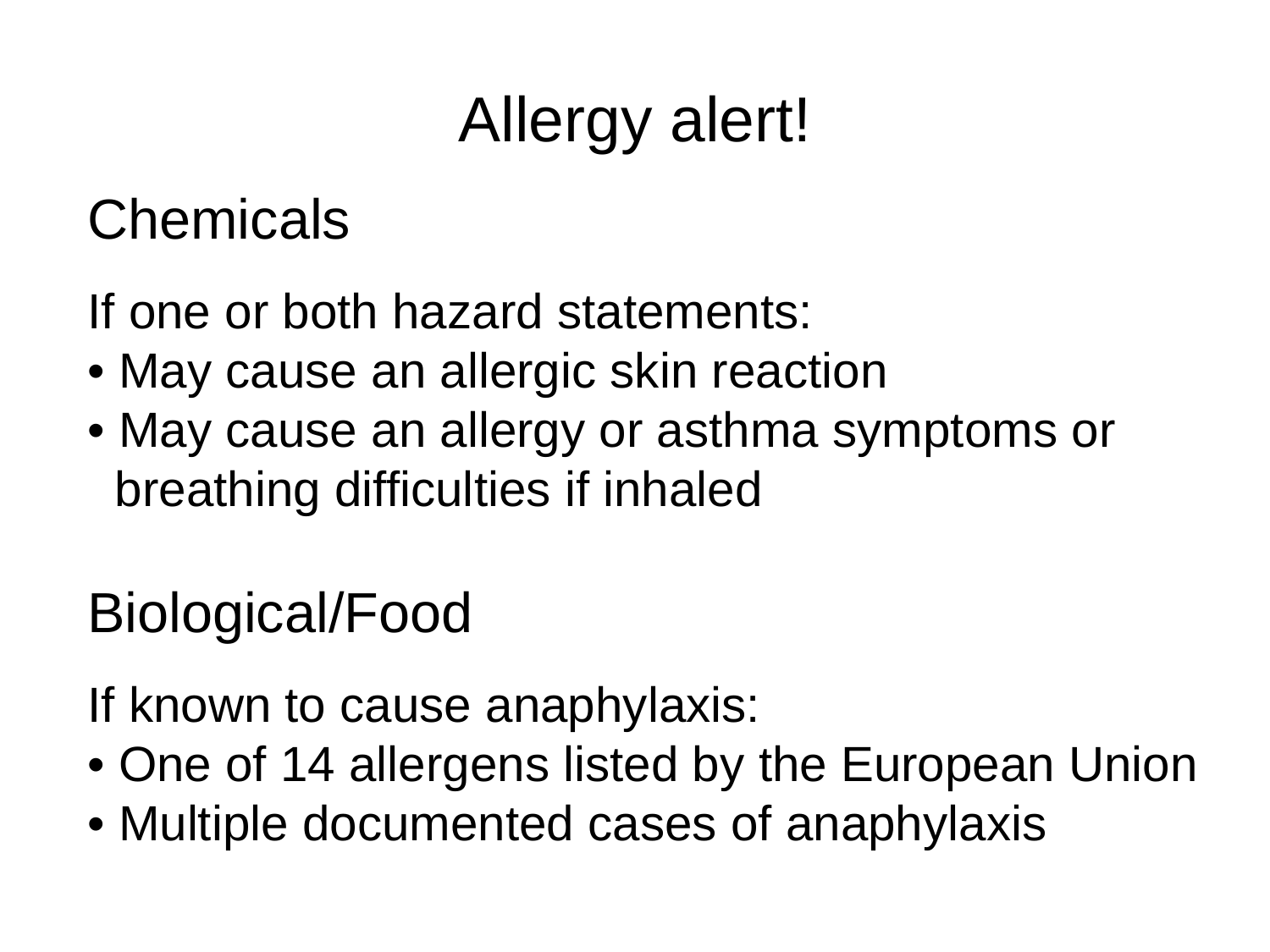

# Allergy alert!
Chemicals
If one or both hazard statements:
• May cause an allergic skin reaction
• May cause an allergy or asthma symptoms or
  breathing difficulties if inhaled

Biological/Food
If known to cause anaphylaxis:
• One of 14 allergens listed by the European Union
• Multiple documented cases of anaphylaxis